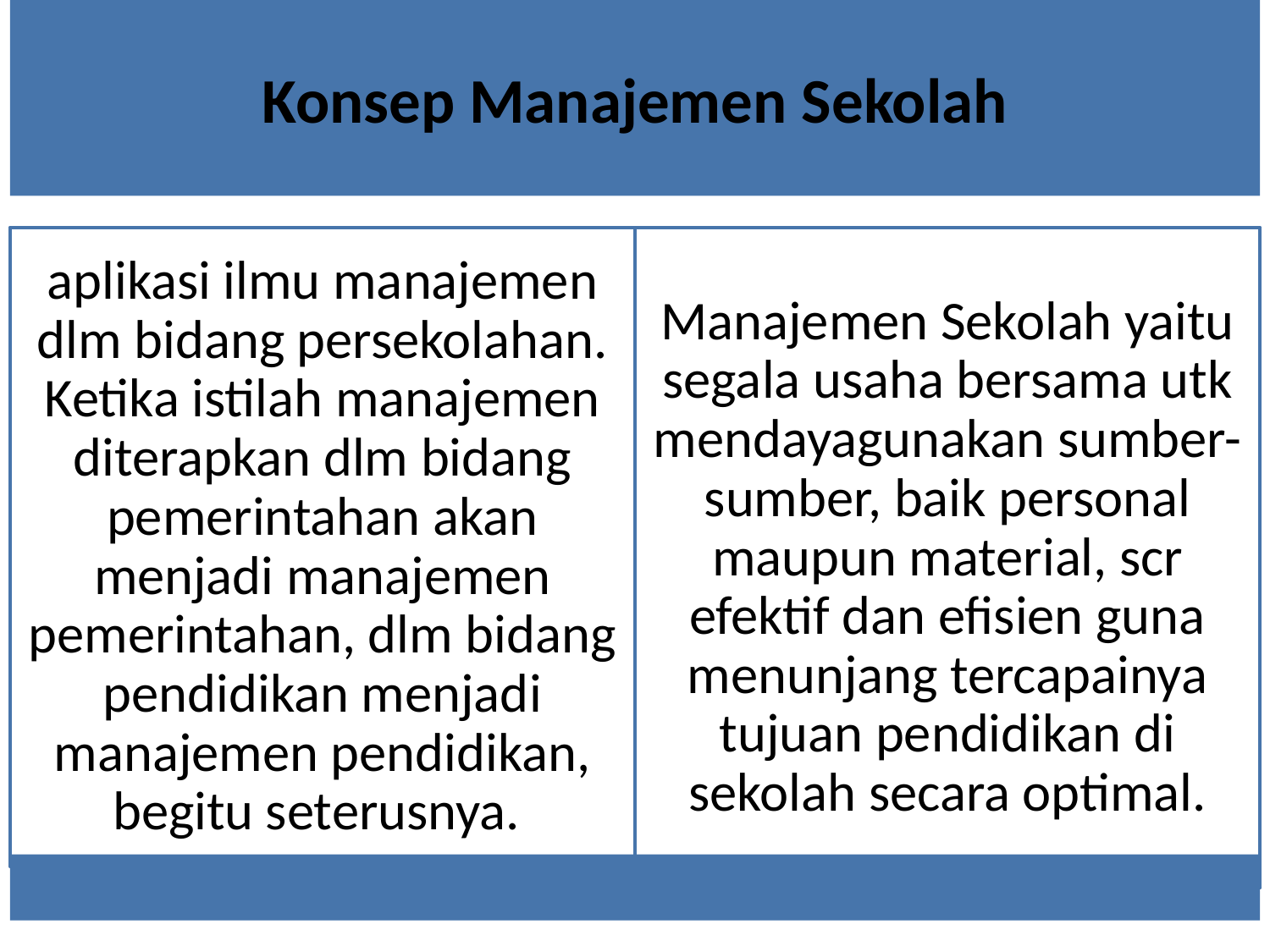

Konsep Manajemen Sekolah
aplikasi ilmu manajemen dlm bidang persekolahan. Ketika istilah manajemen diterapkan dlm bidang pemerintahan akan menjadi manajemen pemerintahan, dlm bidang pendidikan menjadi manajemen pendidikan, begitu seterusnya.
Manajemen Sekolah yaitu segala usaha bersama utk mendayagunakan sumber-sumber, baik personal maupun material, scr efektif dan efisien guna menunjang tercapainya tujuan pendidikan di sekolah secara optimal.